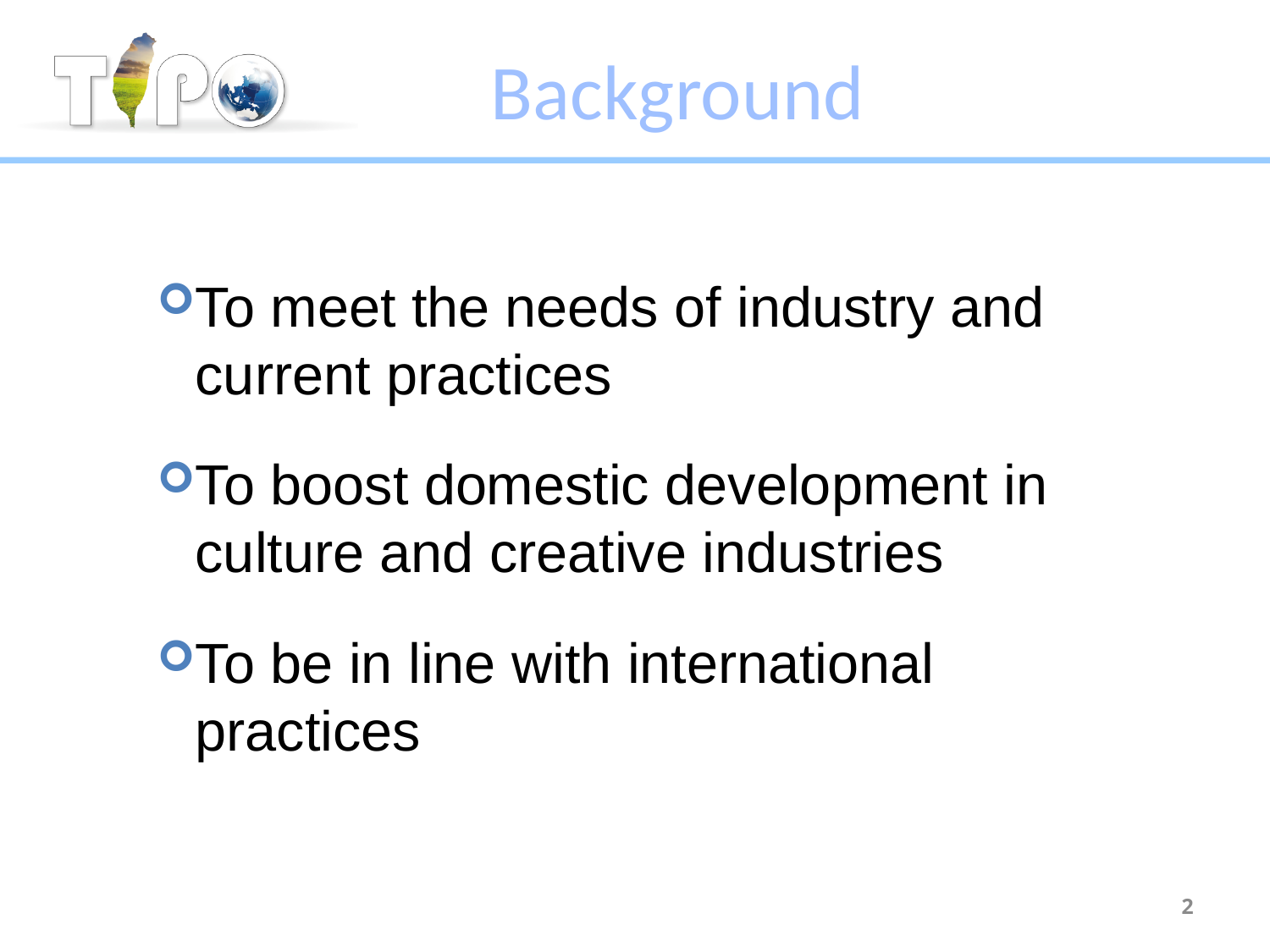

# Background
To meet the needs of industry and current practices
To boost domestic development in culture and creative industries
To be in line with international practices
2